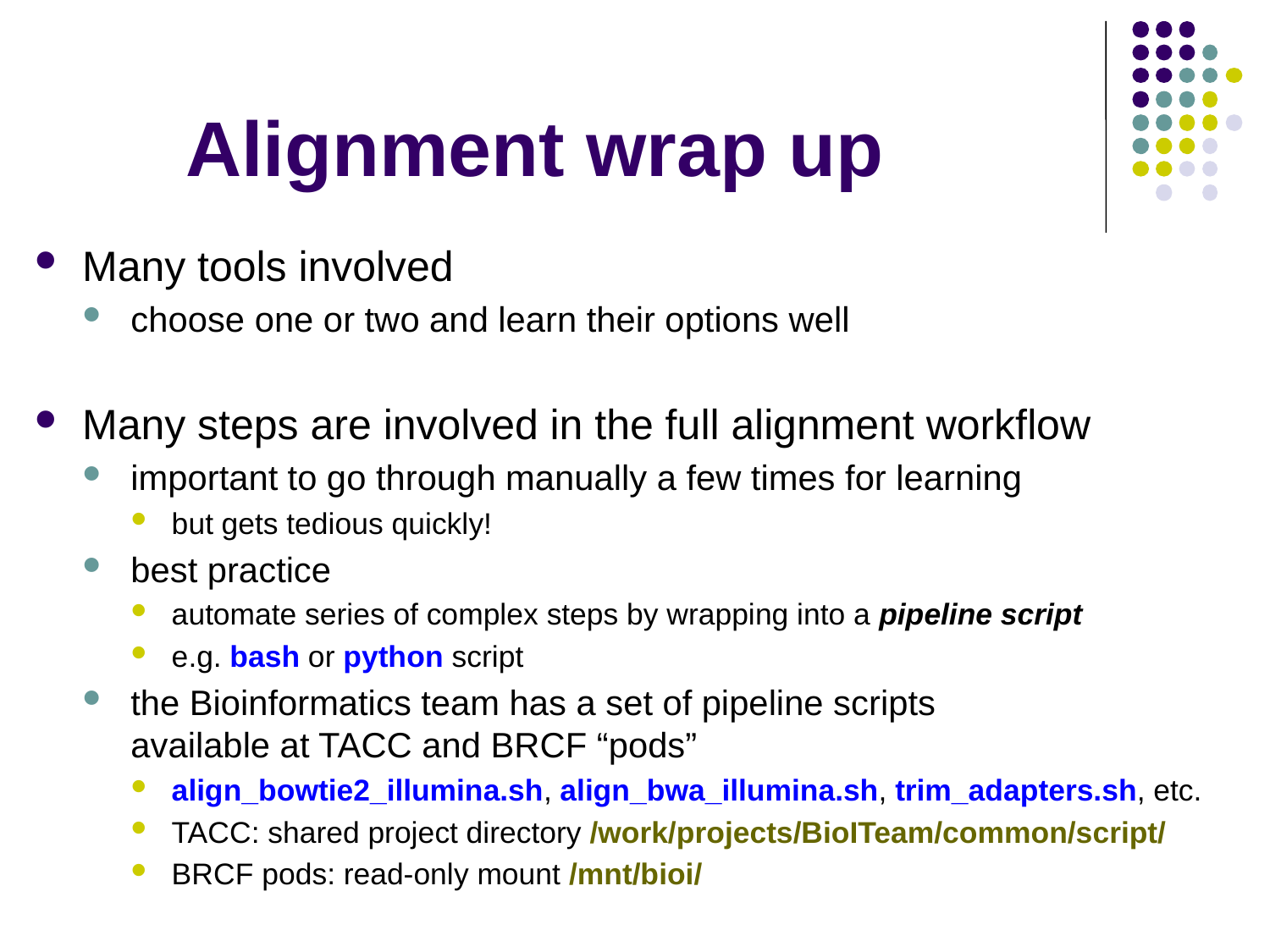

# Alignment wrap up
Many tools involved
choose one or two and learn their options well

Many steps are involved in the full alignment workflow
important to go through manually a few times for learning
but gets tedious quickly!
best practice
automate series of complex steps by wrapping into a pipeline script
e.g. bash or python script
the Bioinformatics team has a set of pipeline scripts
available at TACC and BRCF “pods”
align_bowtie2_illumina.sh, align_bwa_illumina.sh, trim_adapters.sh, etc.
TACC: shared project directory /work/projects/BioITeam/common/script/
BRCF pods: read-only mount /mnt/bioi/